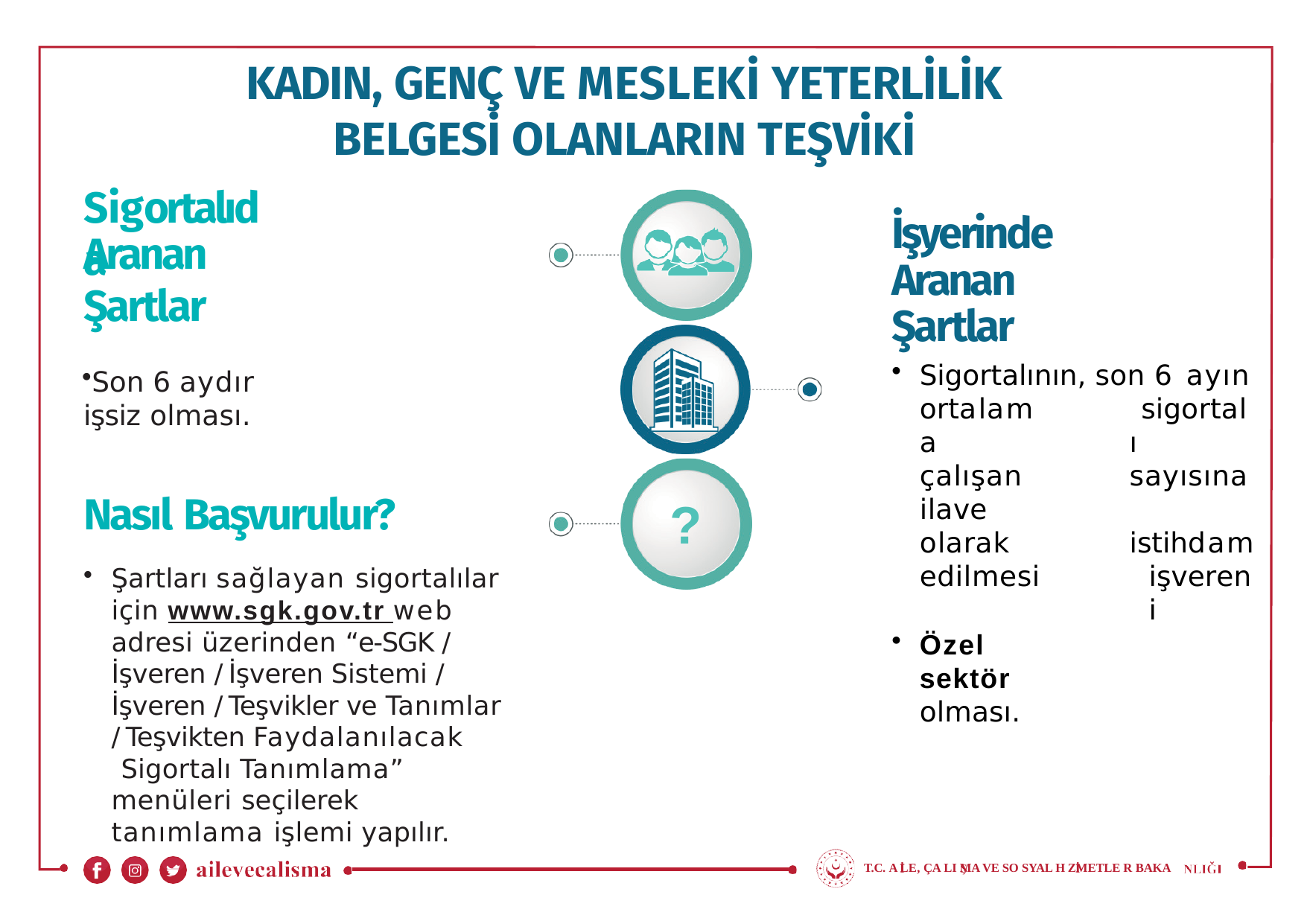

# KADIN, GENÇ VE MESLEKİ YETERLİLİK  BELGESİ OLANLARIN TEŞVİKİ

Sigortalıda
İşyerinde  Aranan Şartlar
Aranan Şartlar
Son 6 aydır  işsiz olması.

Sigortalının, son 6 ayın
ortalama  çalışan
ilave	olarak  edilmesi

Özel	sektör
olması.
sigortalı  sayısına  istihdam
Nasıl Başvurulur?
Şartları sağlayan sigortalılar  için www.sgk.gov.tr web  adresi üzerinden “e-SGK /  İşveren / İşveren Sistemi /  İşveren / Teşvikler ve Tanımlar
/ Teşvikten Faydalanılacak  Sigortalı Tanımlama”  menüleri seçilerek  tanımlama işlemi yapılır.
?
işvereni

T.C. A LE, ÇA LI MA VE SO SYAL H ZMETLE R BAKA